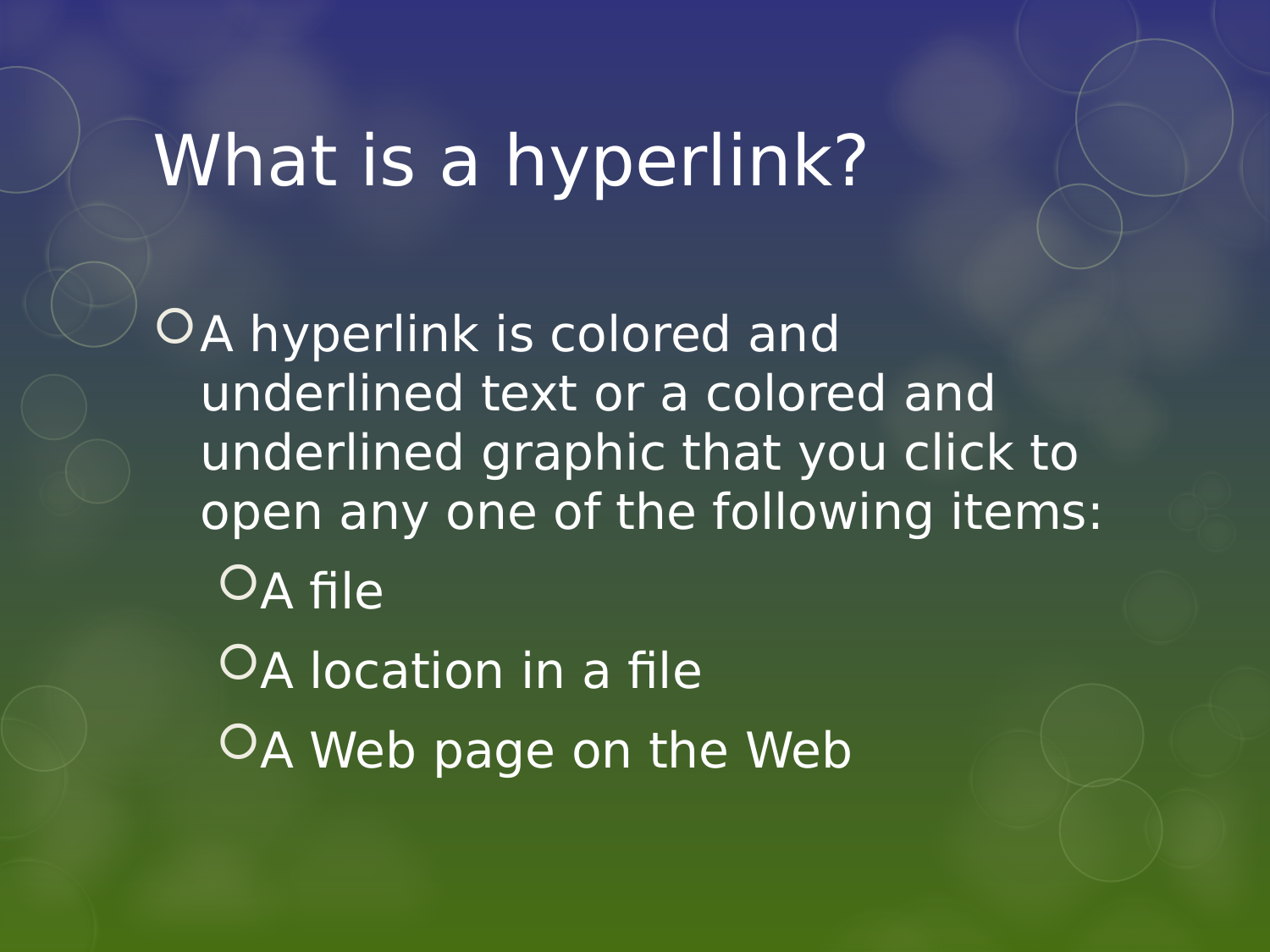

# What is a hyperlink?
A hyperlink is colored and underlined text or a colored and underlined graphic that you click to open any one of the following items:
A file
A location in a file
A Web page on the Web